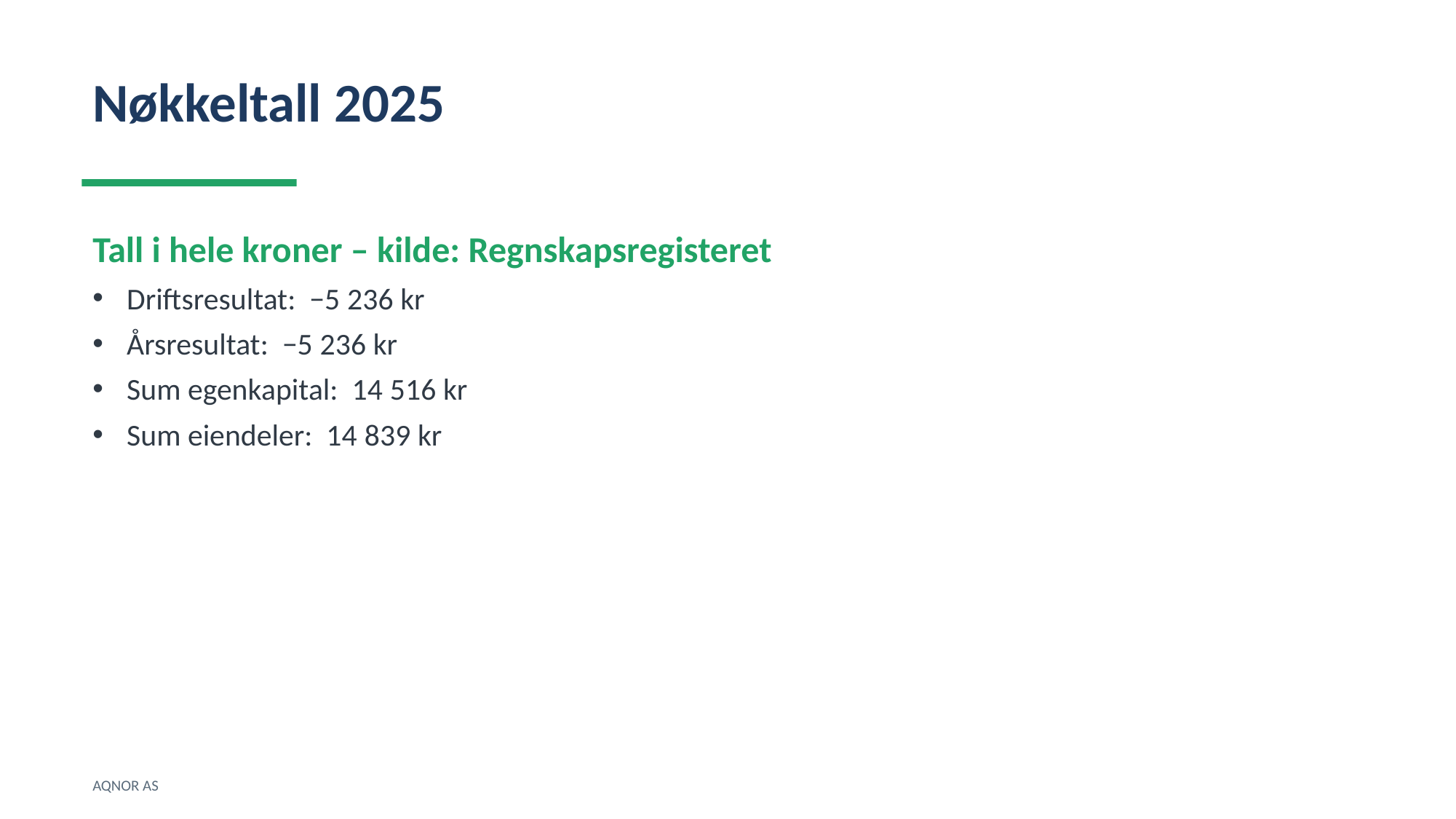

Nøkkeltall 2025

Tall i hele kroner – kilde: Regnskapsregisteret
Driftsresultat:  −5 236 kr
Årsresultat:  −5 236 kr
Sum egenkapital:  14 516 kr
Sum eiendeler:  14 839 kr
AQNOR AS